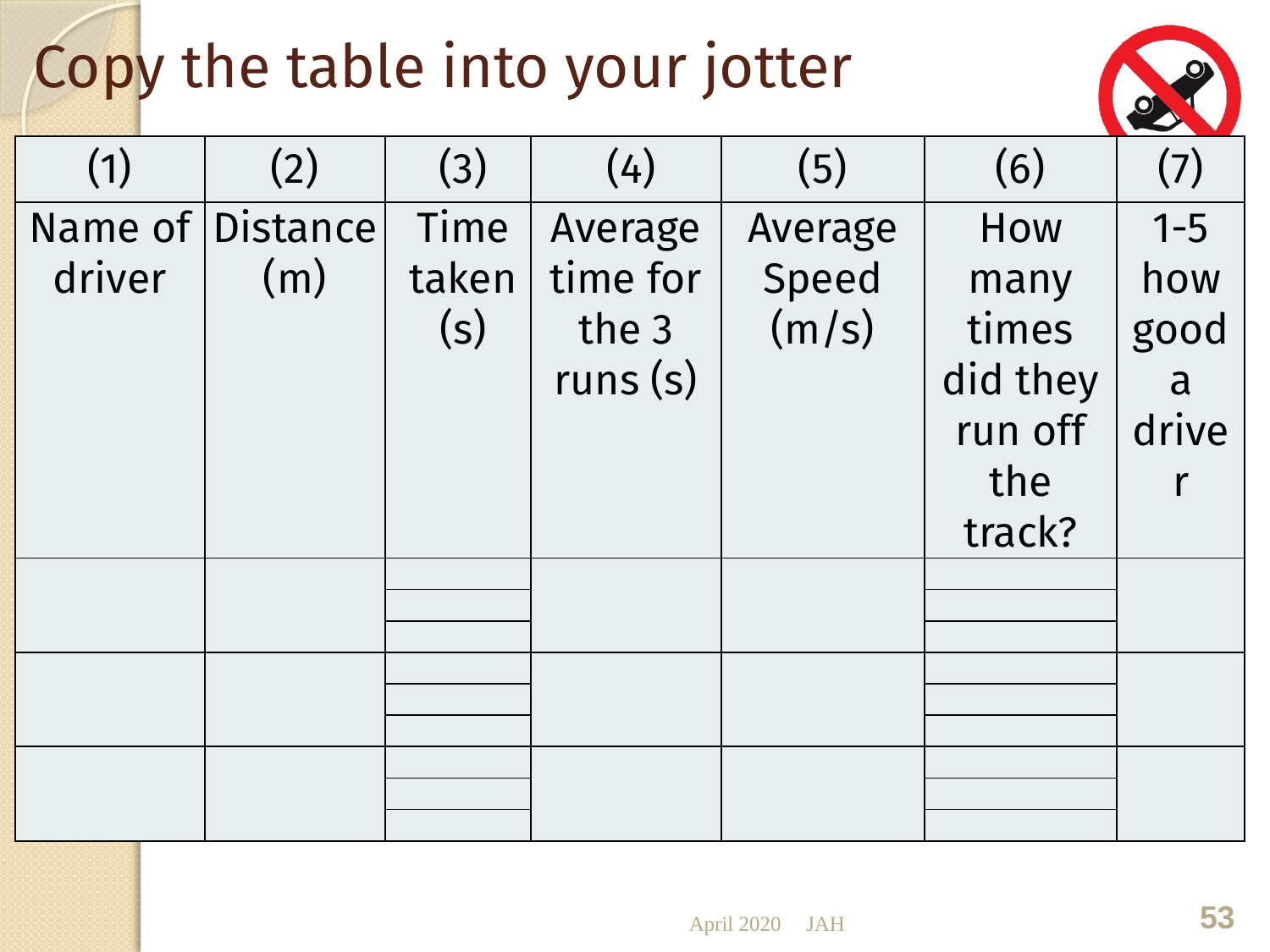

# Copy the table into your jotter
| (1) | (2) | (3) | (4) | (5) | (6) | (7) |
| --- | --- | --- | --- | --- | --- | --- |
| Name of driver | Distance (m) | Time taken (s) | Average time for the 3 runs (s) | Average Speed (m/s) | How many times did they run off the track? | 1-5 how good a driver |
|  |  |  |  |  |  |  |
|  |  |  |  |  |  |  |
|  |  |  |  |  |  |  |
|  |  |  |  |  |  |  |
|  |  |  |  |  |  |  |
|  |  |  |  |  |  |  |
|  |  |  |  |  |  |  |
|  |  |  |  |  |  |  |
|  |  |  |  |  |  |  |
April 2020
JAH
53